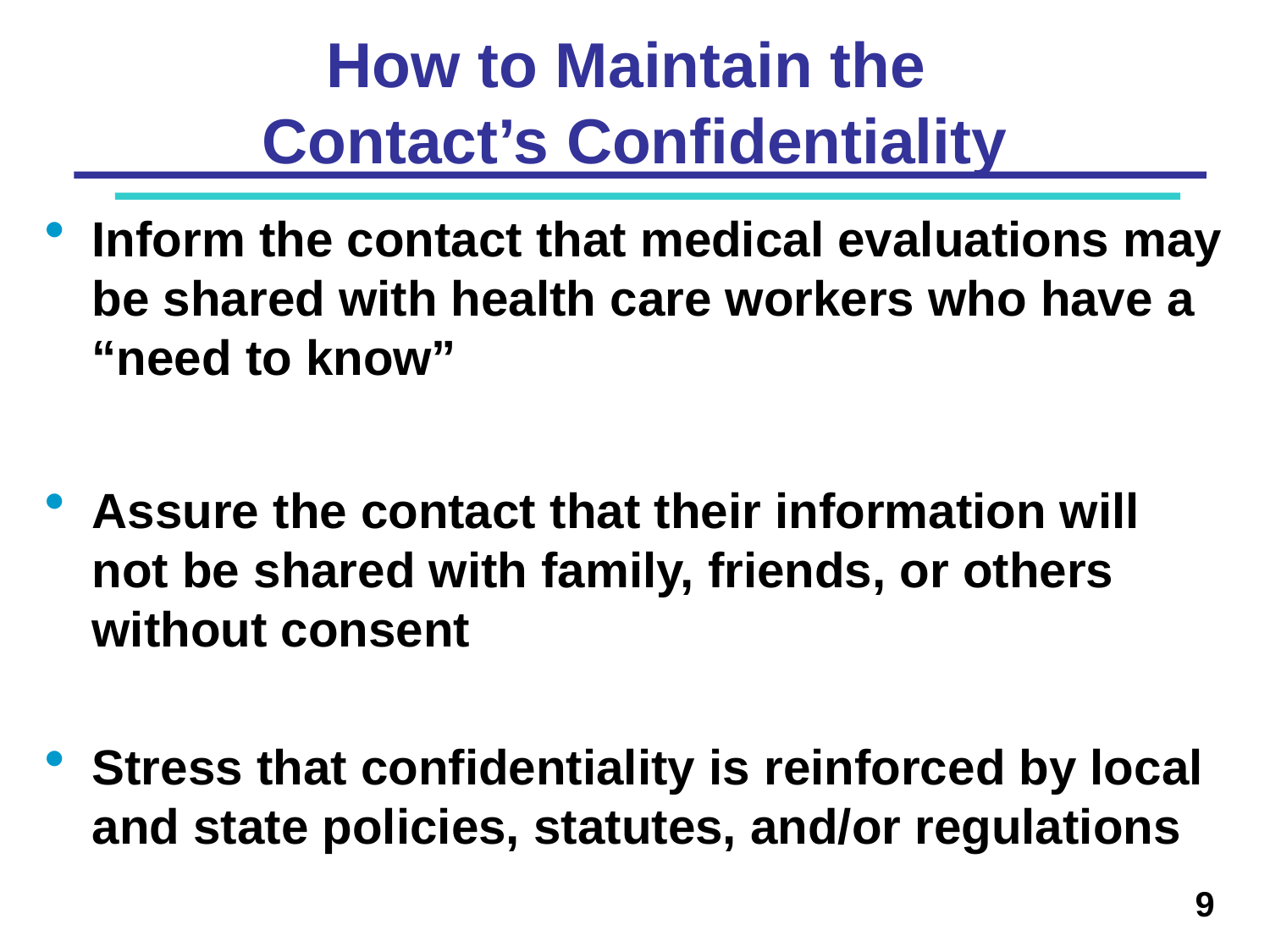

# How to Maintain the Contact’s Confidentiality
Inform the contact that medical evaluations may be shared with health care workers who have a “need to know”

Assure the contact that their information will not be shared with family, friends, or others without consent

Stress that confidentiality is reinforced by local and state policies, statutes, and/or regulations
9